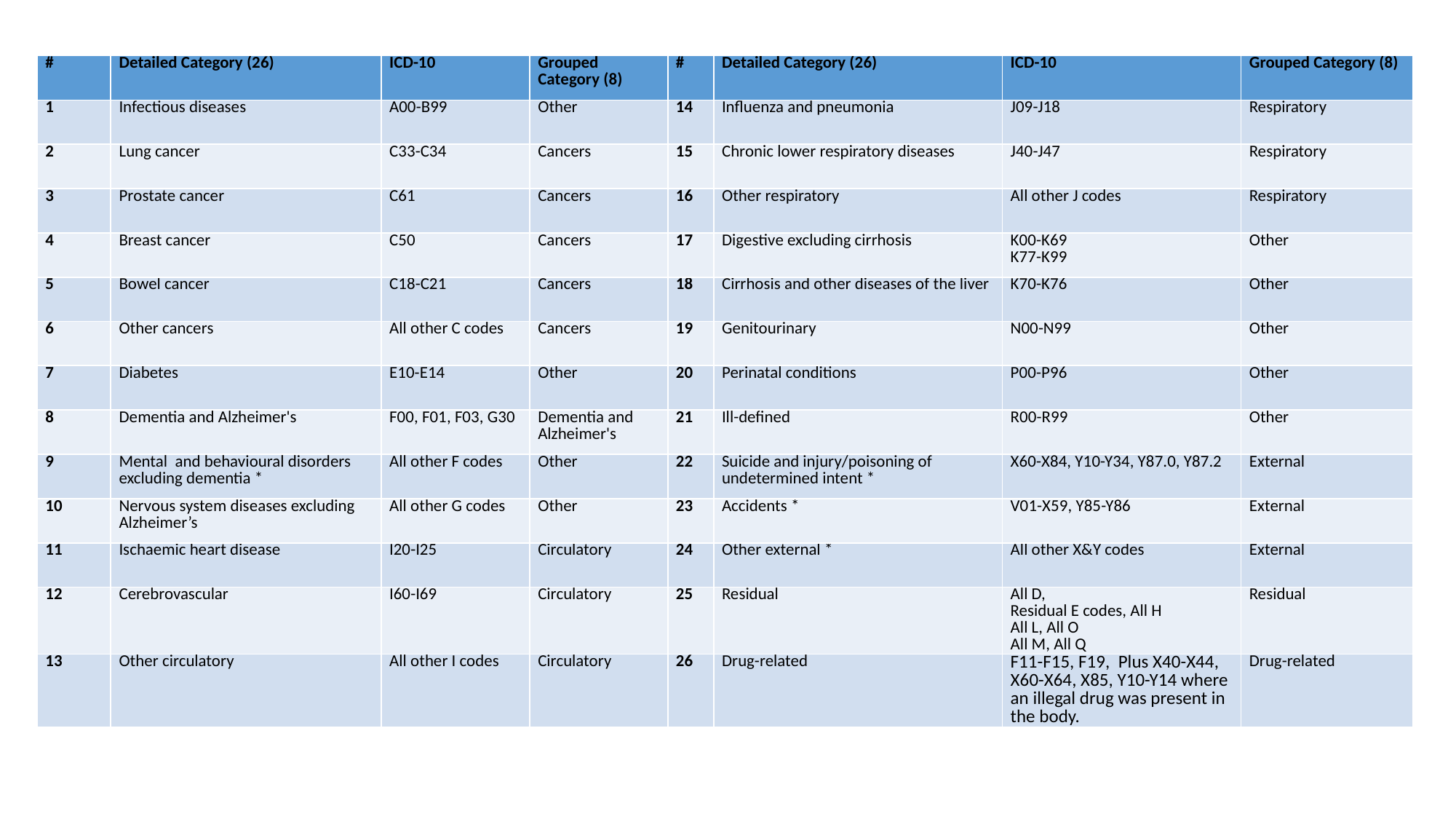

| # | Detailed Category (26) | ICD-10 | Grouped Category (8) | # | Detailed Category (26) | ICD-10 | Grouped Category (8) |
| --- | --- | --- | --- | --- | --- | --- | --- |
| 1 | Infectious diseases | A00-B99 | Other | 14 | Influenza and pneumonia | J09-J18 | Respiratory |
| 2 | Lung cancer | C33-C34 | Cancers | 15 | Chronic lower respiratory diseases | J40-J47 | Respiratory |
| 3 | Prostate cancer | C61 | Cancers | 16 | Other respiratory | All other J codes | Respiratory |
| 4 | Breast cancer | C50 | Cancers | 17 | Digestive excluding cirrhosis | K00-K69 K77-K99 | Other |
| 5 | Bowel cancer | C18-C21 | Cancers | 18 | Cirrhosis and other diseases of the liver | K70-K76 | Other |
| 6 | Other cancers | All other C codes | Cancers | 19 | Genitourinary | N00-N99 | Other |
| 7 | Diabetes | E10-E14 | Other | 20 | Perinatal conditions | P00-P96 | Other |
| 8 | Dementia and Alzheimer's | F00, F01, F03, G30 | Dementia and Alzheimer's | 21 | Ill-defined | R00-R99 | Other |
| 9 | Mental and behavioural disorders excluding dementia \* | All other F codes | Other | 22 | Suicide and injury/poisoning of undetermined intent \* | X60-X84, Y10-Y34, Y87.0, Y87.2 | External |
| 10 | Nervous system diseases excluding Alzheimer’s | All other G codes | Other | 23 | Accidents \* | V01-X59, Y85-Y86 | External |
| 11 | Ischaemic heart disease | I20-I25 | Circulatory | 24 | Other external \* | All other X&Y codes | External |
| 12 | Cerebrovascular | I60-I69 | Circulatory | 25 | Residual | All D, Residual E codes, All H All L, All O All M, All Q | Residual |
| 13 | Other circulatory | All other I codes | Circulatory | 26 | Drug-related | F11-F15, F19, Plus X40-X44, X60-X64, X85, Y10-Y14 where an illegal drug was present in the body. | Drug-related |